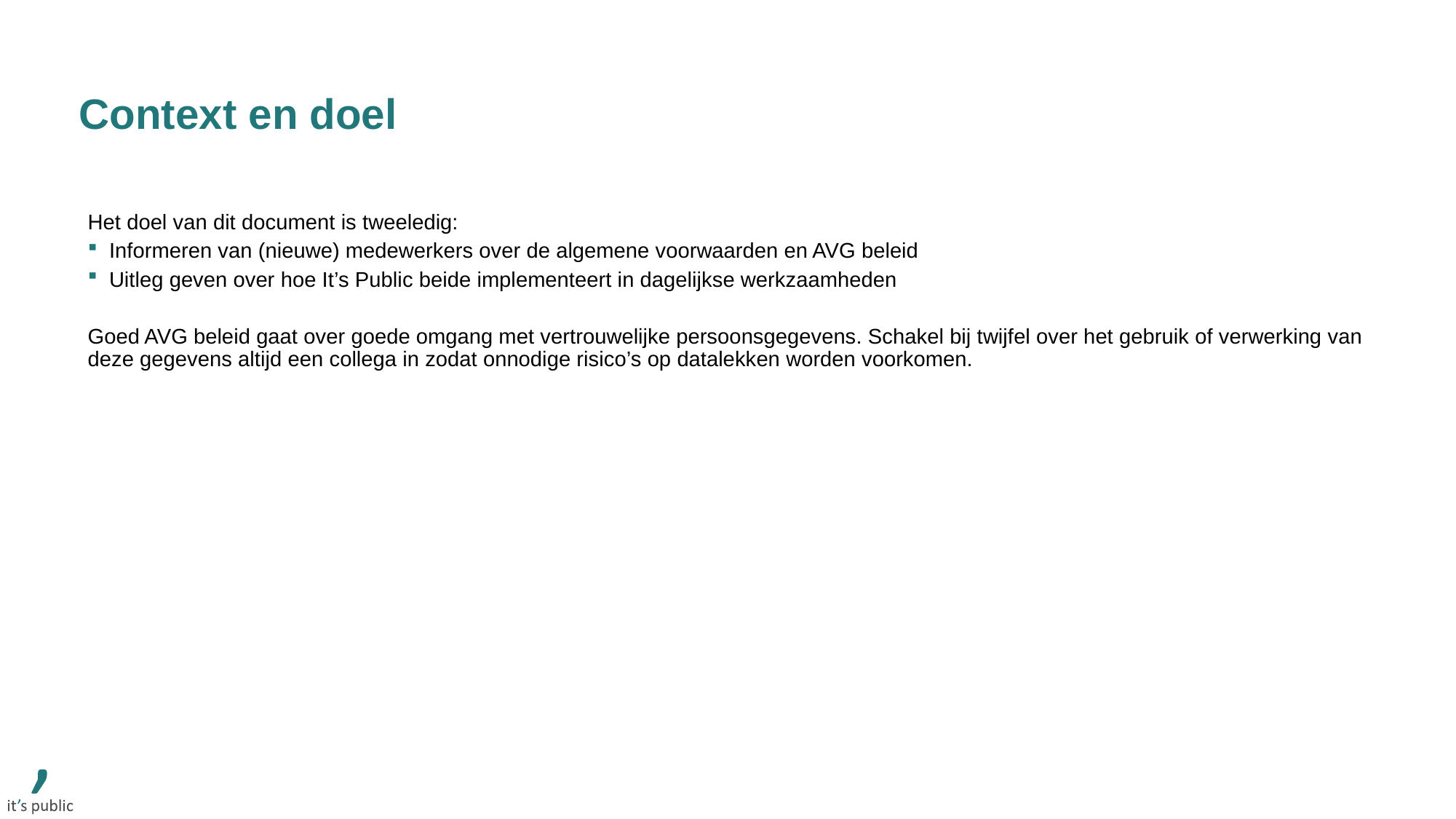

# Context en doel

Het doel van dit document is tweeledig:
Informeren van (nieuwe) medewerkers over de algemene voorwaarden en AVG beleid
Uitleg geven over hoe It’s Public beide implementeert in dagelijkse werkzaamheden

Goed AVG beleid gaat over goede omgang met vertrouwelijke persoonsgegevens. Schakel bij twijfel over het gebruik of verwerking van deze gegevens altijd een collega in zodat onnodige risico’s op datalekken worden voorkomen.